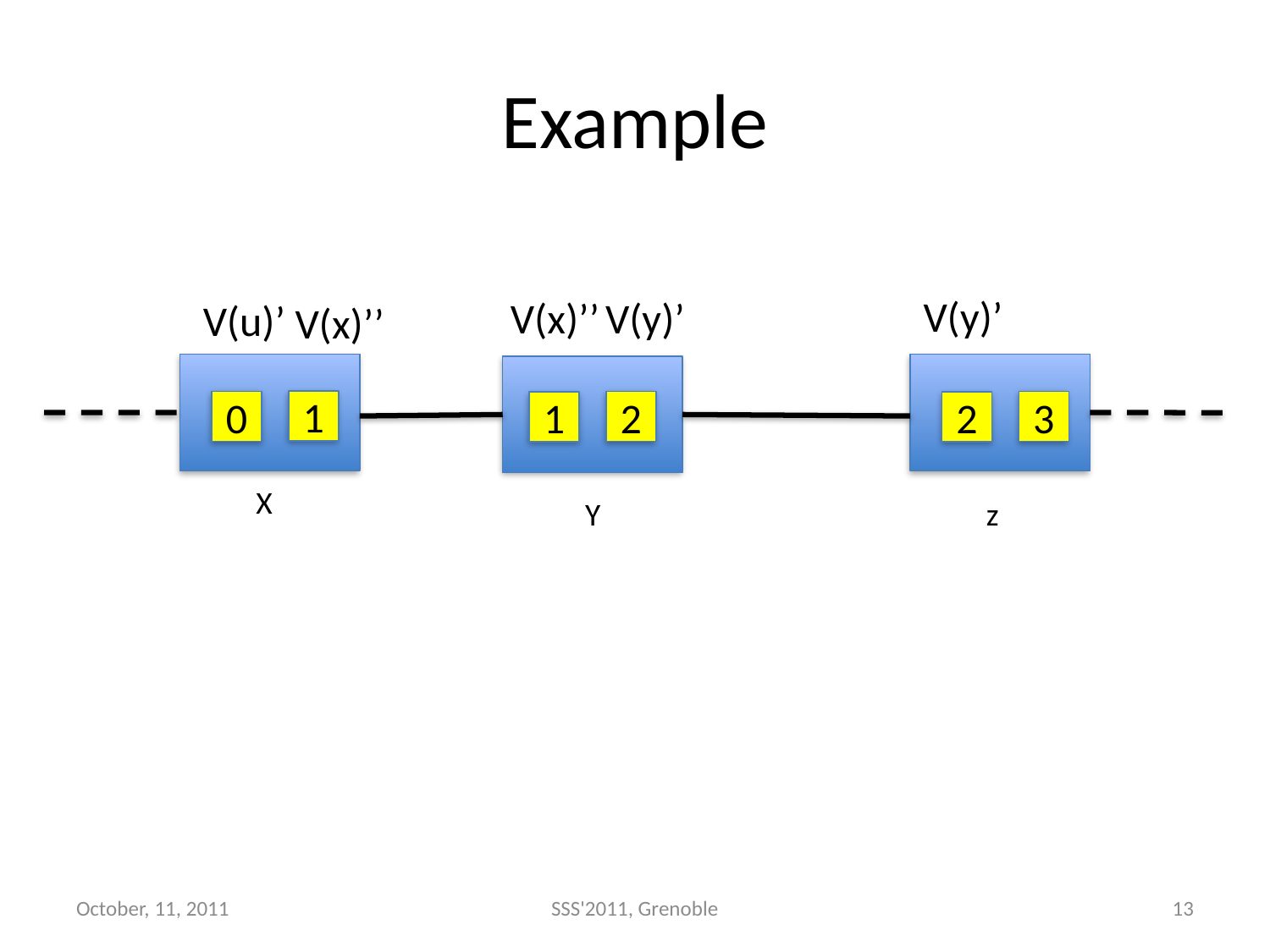

# Example
V(y)’
V(x)’’
V(y)’
V(u)’
V(x)’’

1
0
2
3
1
2
X
Y
z
October, 11, 2011
SSS'2011, Grenoble
13